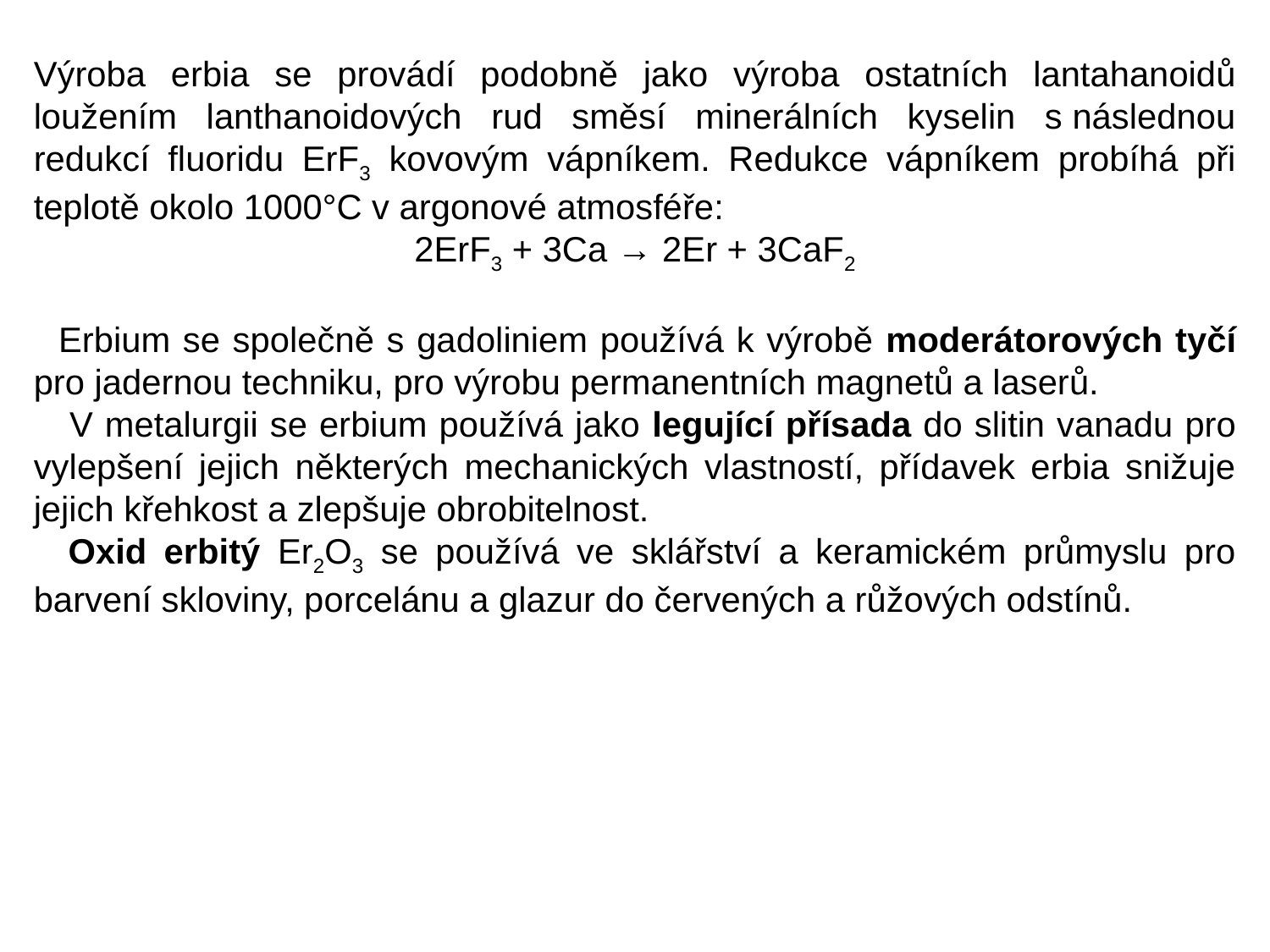

Výroba erbia se provádí podobně jako výroba ostatních lantahanoidů loužením lanthanoidových rud směsí minerálních kyselin s následnou redukcí fluoridu ErF3 kovovým vápníkem. Redukce vápníkem probíhá při teplotě okolo 1000°C v argonové atmosféře:
2ErF3 + 3Ca → 2Er + 3CaF2

  Erbium se společně s gadoliniem používá k výrobě moderátorových tyčí pro jadernou techniku, pro výrobu permanentních magnetů a laserů.
   V metalurgii se erbium používá jako legující přísada do slitin vanadu pro vylepšení jejich některých mechanických vlastností, přídavek erbia snižuje jejich křehkost a zlepšuje obrobitelnost.
  Oxid erbitý Er2O3 se používá ve sklářství a keramickém průmyslu pro barvení skloviny, porcelánu a glazur do červených a růžových odstínů.